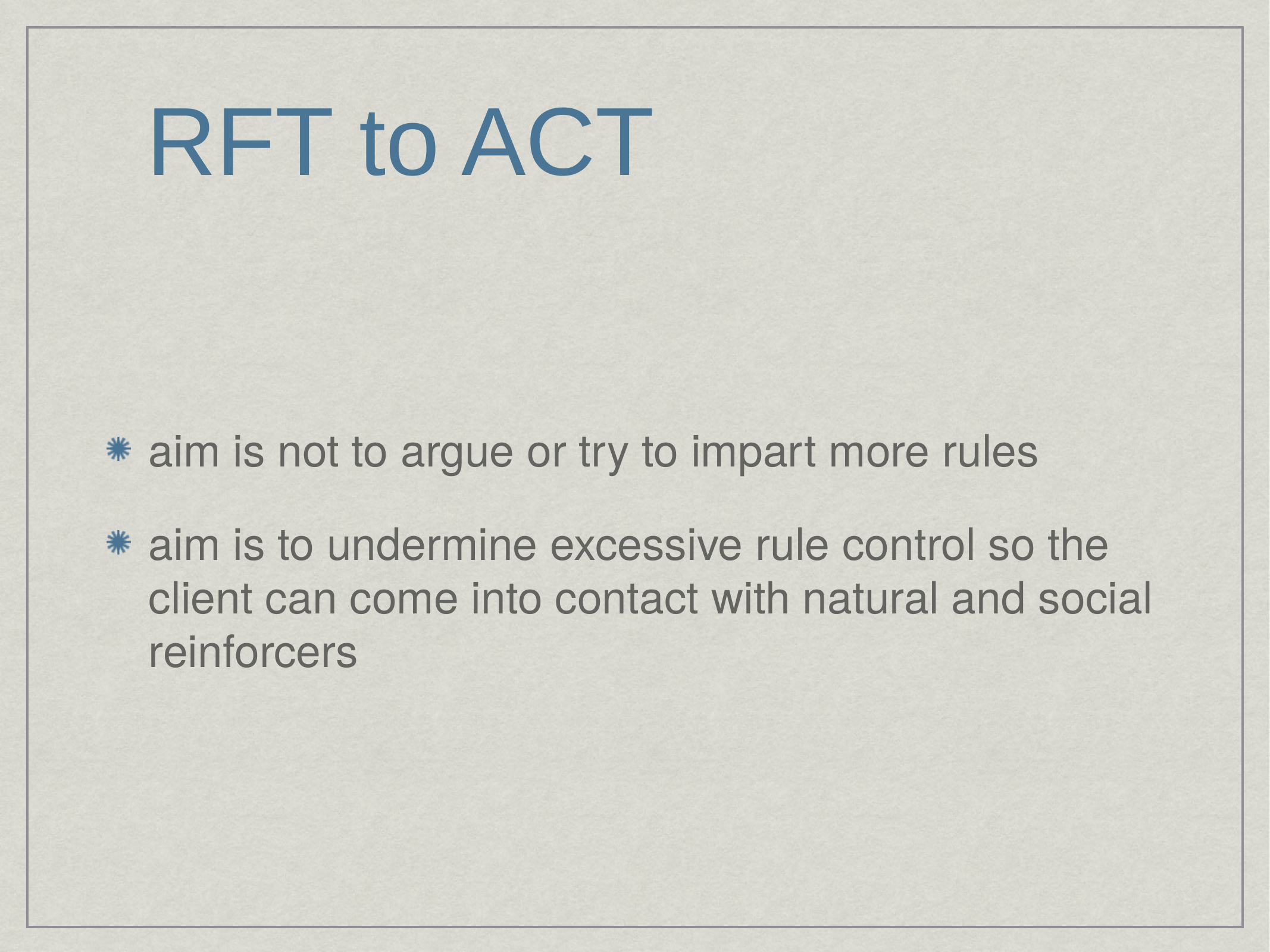

# RFT to ACT
aim is not to argue or try to impart more rules
aim is to undermine excessive rule control so the client can come into contact with natural and social reinforcers